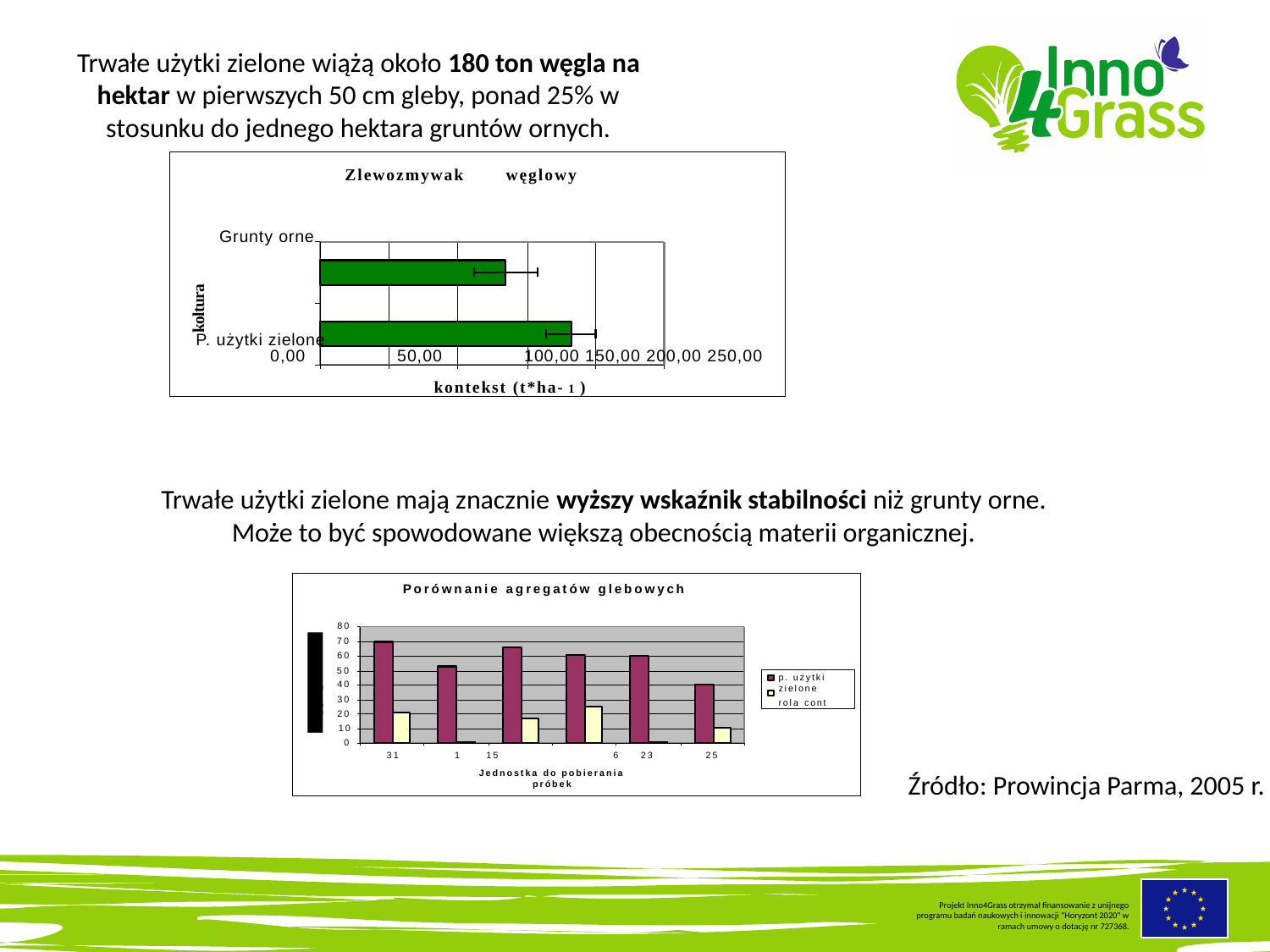

Trwałe użytki zielone wiążą około 180 ton węgla na hektar w pierwszych 50 cm gleby, ponad 25% w stosunku do jednego hektara gruntów ornych.
 Zlewozmywak       węglowy

Grunty orne

0,00	50,00	100,00 150,00 200,00 250,00
kontekst (t*ha- 1 )

koltura

P. użytki zielone

Trwałe użytki zielone mają znacznie wyższy wskaźnik stabilności niż grunty orne. Może to być spowodowane większą obecnością materii organicznej.

Porównanie agregatów glebowych
80
70
60
50
40
30
20
10
0

p. użytki zielone
rola cont

15	6
Jednostka do pobierania próbek

31
1
23
25
Źródło: Prowincja Parma, 2005 r.